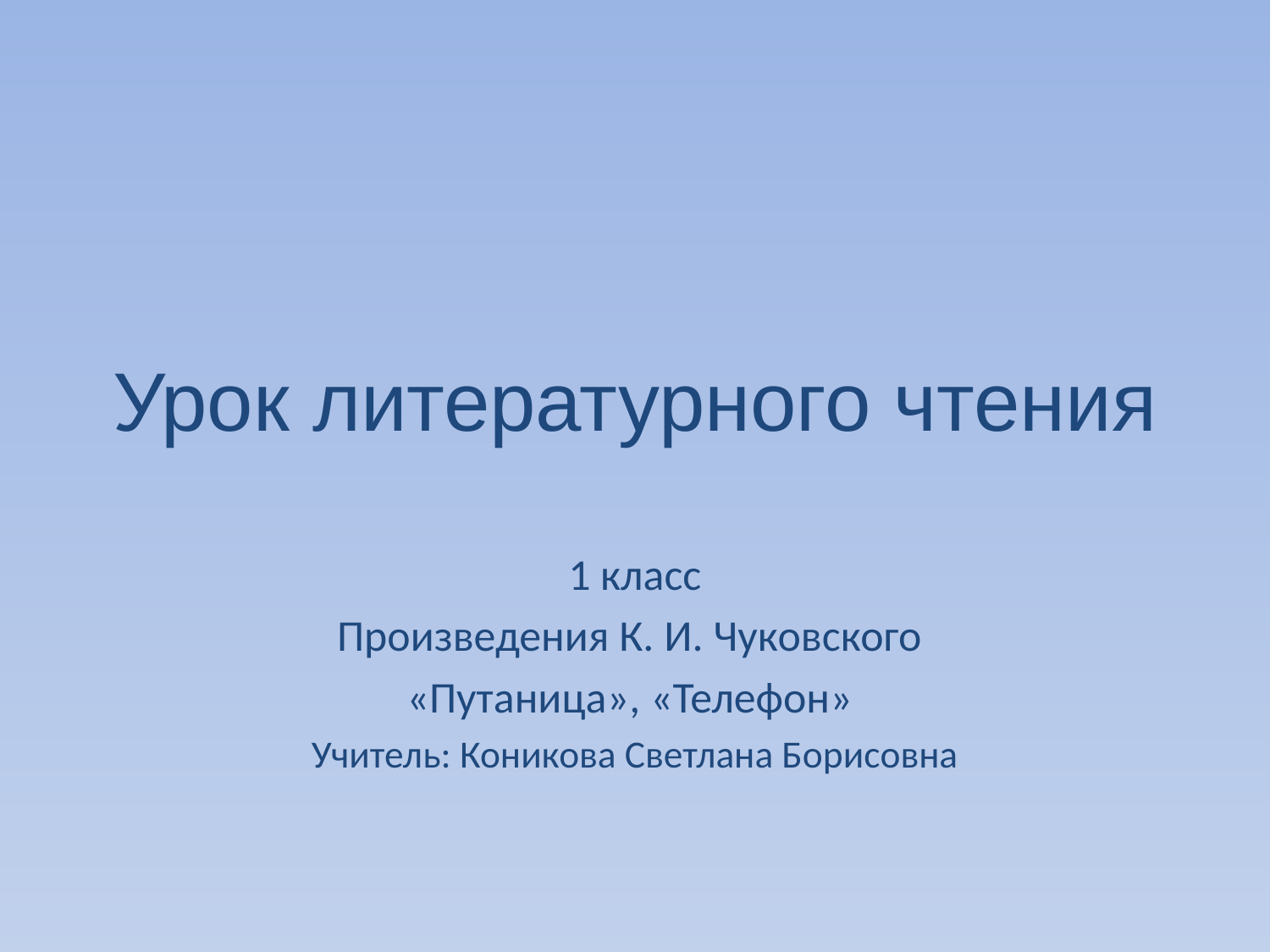

# Урок литературного чтения
1 класс
Произведения К. И. Чуковского
«Путаница», «Телефон»
Учитель: Коникова Светлана Борисовна